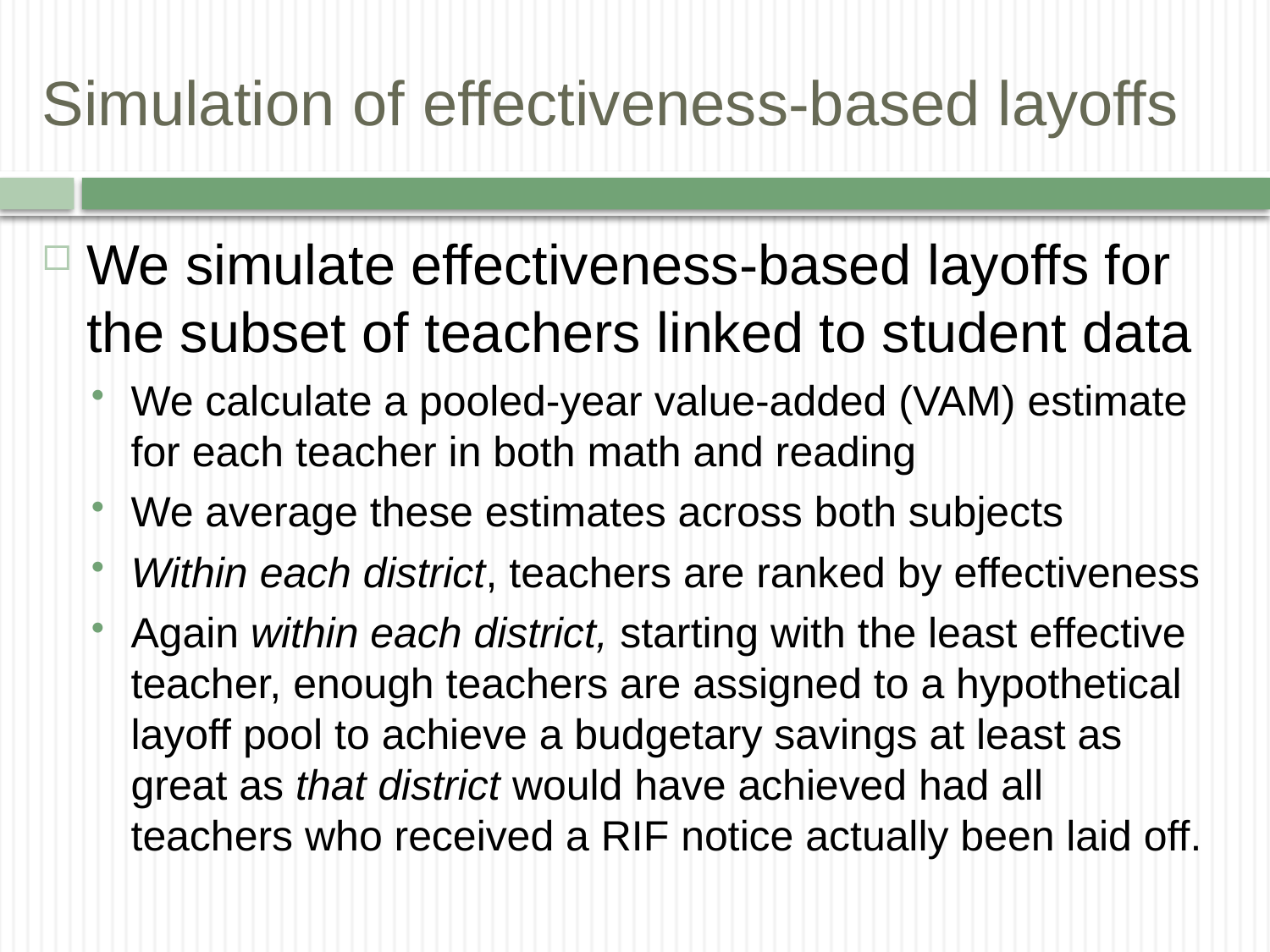

# Simulation of effectiveness-based layoffs
We simulate effectiveness-based layoffs for the subset of teachers linked to student data
We calculate a pooled-year value-added (VAM) estimate for each teacher in both math and reading
We average these estimates across both subjects
Within each district, teachers are ranked by effectiveness
Again within each district, starting with the least effective teacher, enough teachers are assigned to a hypothetical layoff pool to achieve a budgetary savings at least as great as that district would have achieved had all teachers who received a RIF notice actually been laid off.